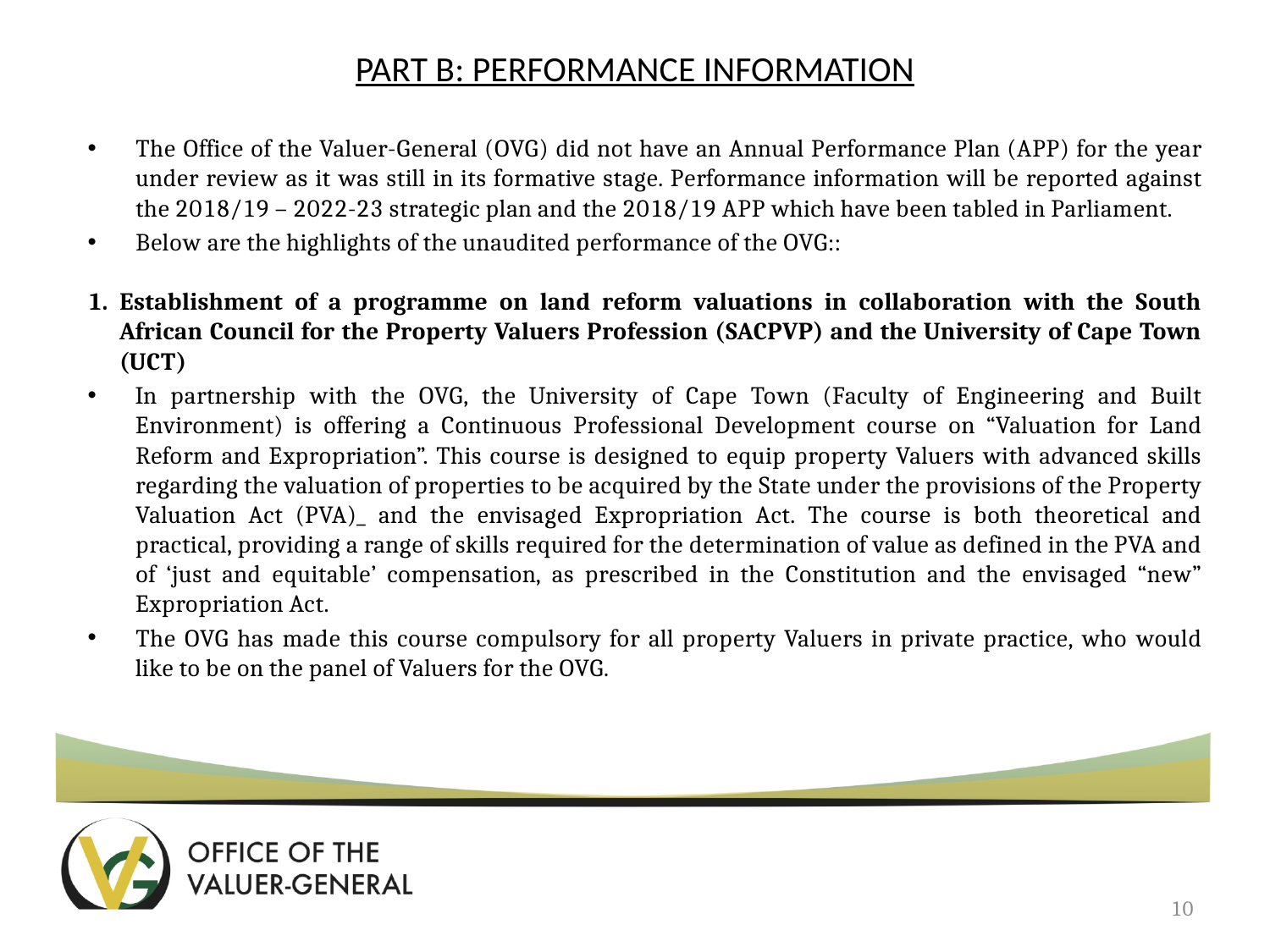

# PART B: PERFORMANCE INFORMATION
The Office of the Valuer-General (OVG) did not have an Annual Performance Plan (APP) for the year under review as it was still in its formative stage. Performance information will be reported against the 2018/19 – 2022-23 strategic plan and the 2018/19 APP which have been tabled in Parliament.
Below are the highlights of the unaudited performance of the OVG::

Establishment of a programme on land reform valuations in collaboration with the South African Council for the Property Valuers Profession (SACPVP) and the University of Cape Town (UCT)
In partnership with the OVG, the University of Cape Town (Faculty of Engineering and Built Environment) is offering a Continuous Professional Development course on “Valuation for Land Reform and Expropriation”. This course is designed to equip property Valuers with advanced skills regarding the valuation of properties to be acquired by the State under the provisions of the Property Valuation Act (PVA)_ and the envisaged Expropriation Act. The course is both theoretical and practical, providing a range of skills required for the determination of value as defined in the PVA and of ‘just and equitable’ compensation, as prescribed in the Constitution and the envisaged “new” Expropriation Act.
The OVG has made this course compulsory for all property Valuers in private practice, who would like to be on the panel of Valuers for the OVG.

10